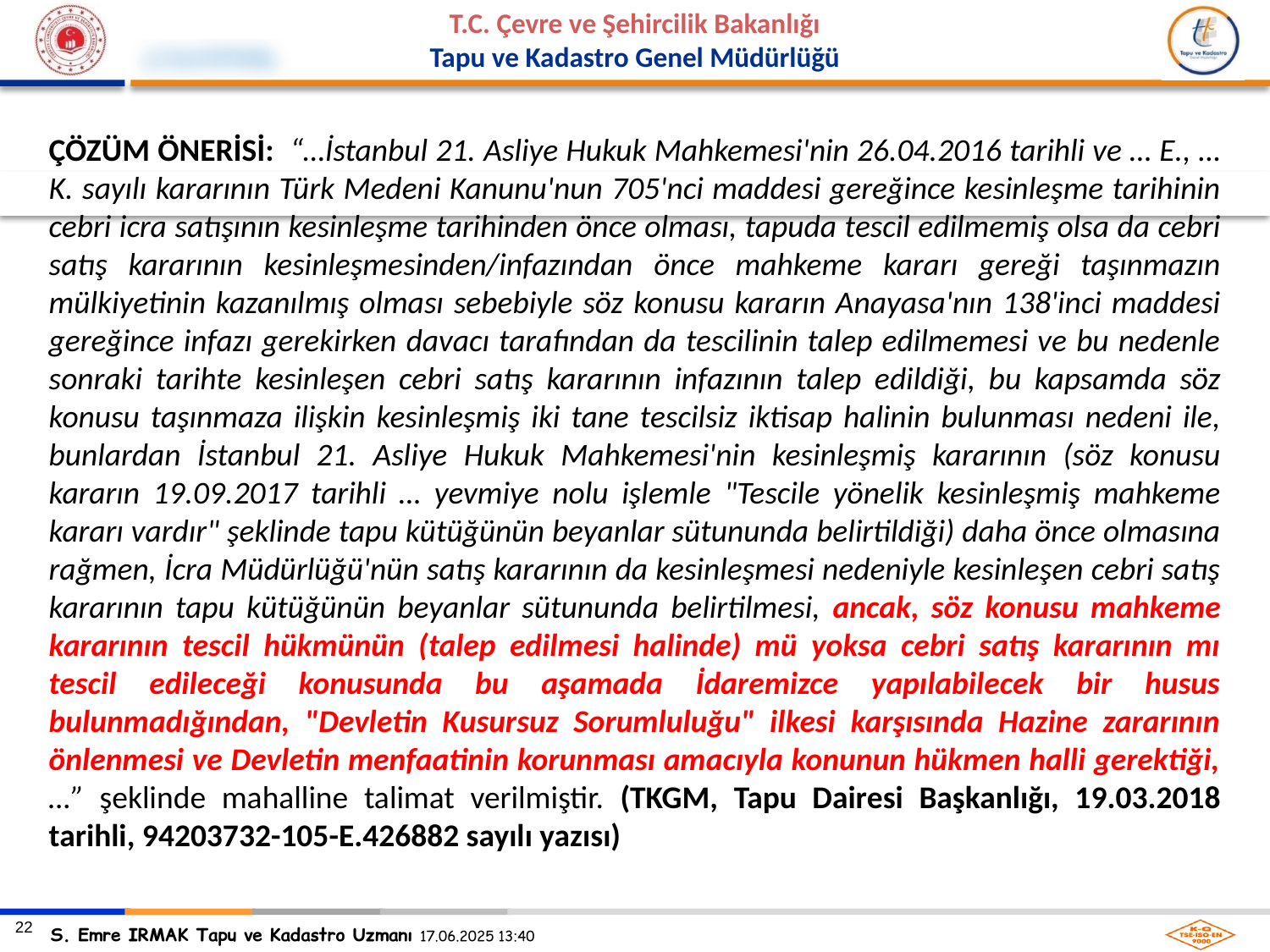

ÇÖZÜM ÖNERİSİ:  “…İstanbul 21. Asliye Hukuk Mahkemesi'nin 26.04.2016 tarihli ve … E., … K. sayılı kararının Türk Medeni Kanunu'nun 705'nci maddesi gereğince kesinleşme tarihinin cebri icra satışının kesinleşme tarihinden önce olması, tapuda tescil edilmemiş olsa da cebri satış kararının kesinleşmesinden/infazından önce mahkeme kararı gereği taşınmazın mülkiyetinin kazanılmış olması sebebiyle söz konusu kararın Anayasa'nın 138'inci maddesi gereğince infazı gerekirken davacı tarafından da tescilinin talep edilmemesi ve bu nedenle sonraki tarihte kesinleşen cebri satış kararının infazının talep edildiği, bu kapsamda söz konusu taşınmaza ilişkin kesinleşmiş iki tane tescilsiz iktisap halinin bulunması nedeni ile, bunlardan İstanbul 21. Asliye Hukuk Mahkemesi'nin kesinleşmiş kararının (söz konusu kararın 19.09.2017 tarihli … yevmiye nolu işlemle "Tescile yönelik kesinleşmiş mahkeme kararı vardır" şeklinde tapu kütüğünün beyanlar sütununda belirtildiği) daha önce olmasına rağmen, İcra Müdürlüğü'nün satış kararının da kesinleşmesi nedeniyle kesinleşen cebri satış kararının tapu kütüğünün beyanlar sütununda belirtilmesi, ancak, söz konusu mahkeme kararının tescil hükmünün (talep edilmesi halinde) mü yoksa cebri satış kararının mı tescil edileceği konusunda bu aşamada İdaremizce yapılabilecek bir husus bulunmadığından, "Devletin Kusursuz Sorumluluğu" ilkesi karşısında Hazine zararının önlenmesi ve Devletin menfaatinin korunması amacıyla konunun hükmen halli gerektiği,…” şeklinde mahalline talimat verilmiştir. (TKGM, Tapu Dairesi Başkanlığı, 19.03.2018 tarihli, 94203732-105-E.426882 sayılı yazısı)